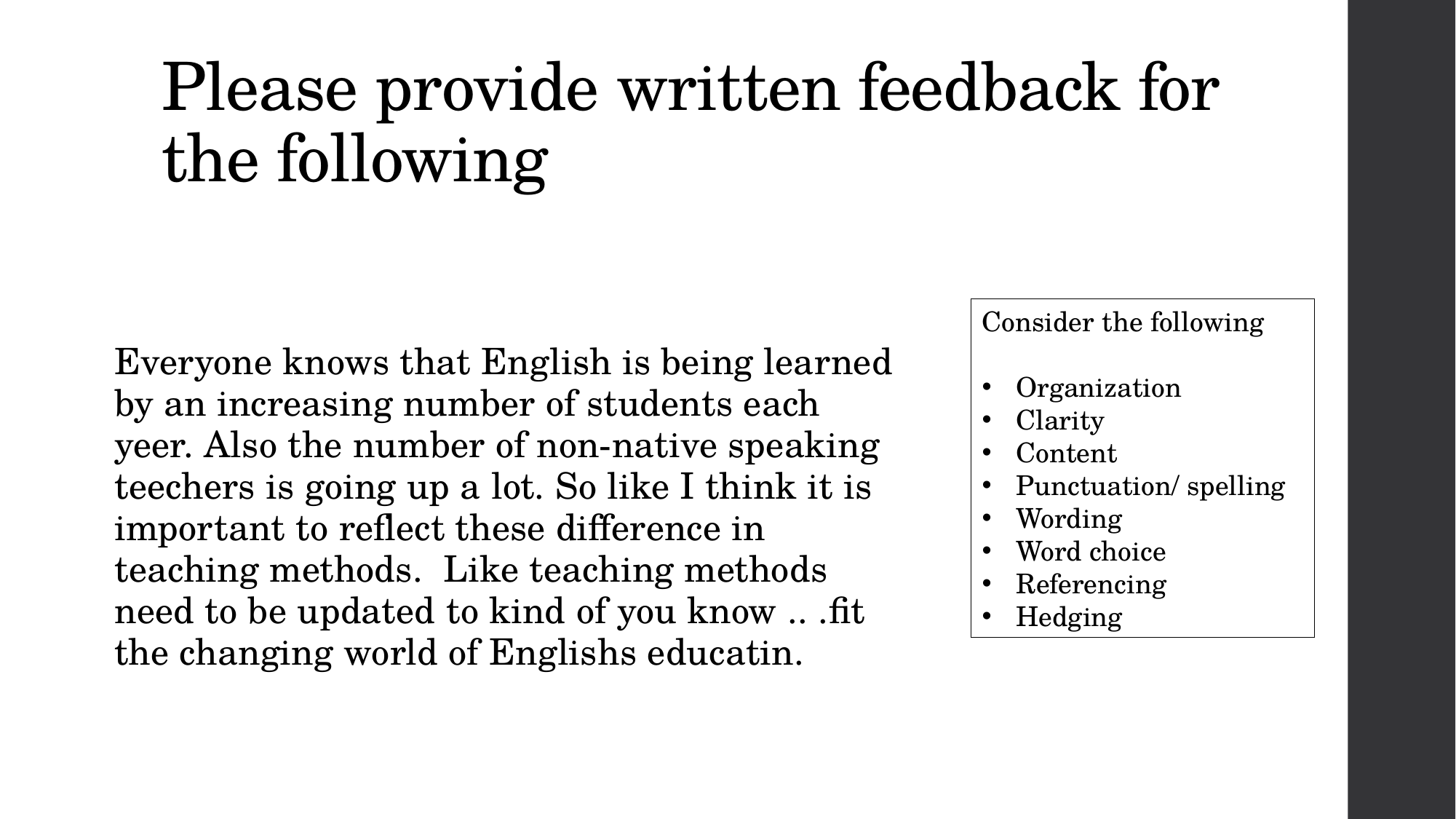

# Please provide written feedback for the following
Consider the following

Organization
Clarity
Content
Punctuation/ spelling
Wording
Word choice
Referencing
Hedging
Everyone knows that English is being learned by an increasing number of students each yeer. Also the number of non-native speaking teechers is going up a lot. So like I think it is important to reflect these difference in teaching methods.  Like teaching methods need to be updated to kind of you know .. .fit the changing world of Englishs educatin.